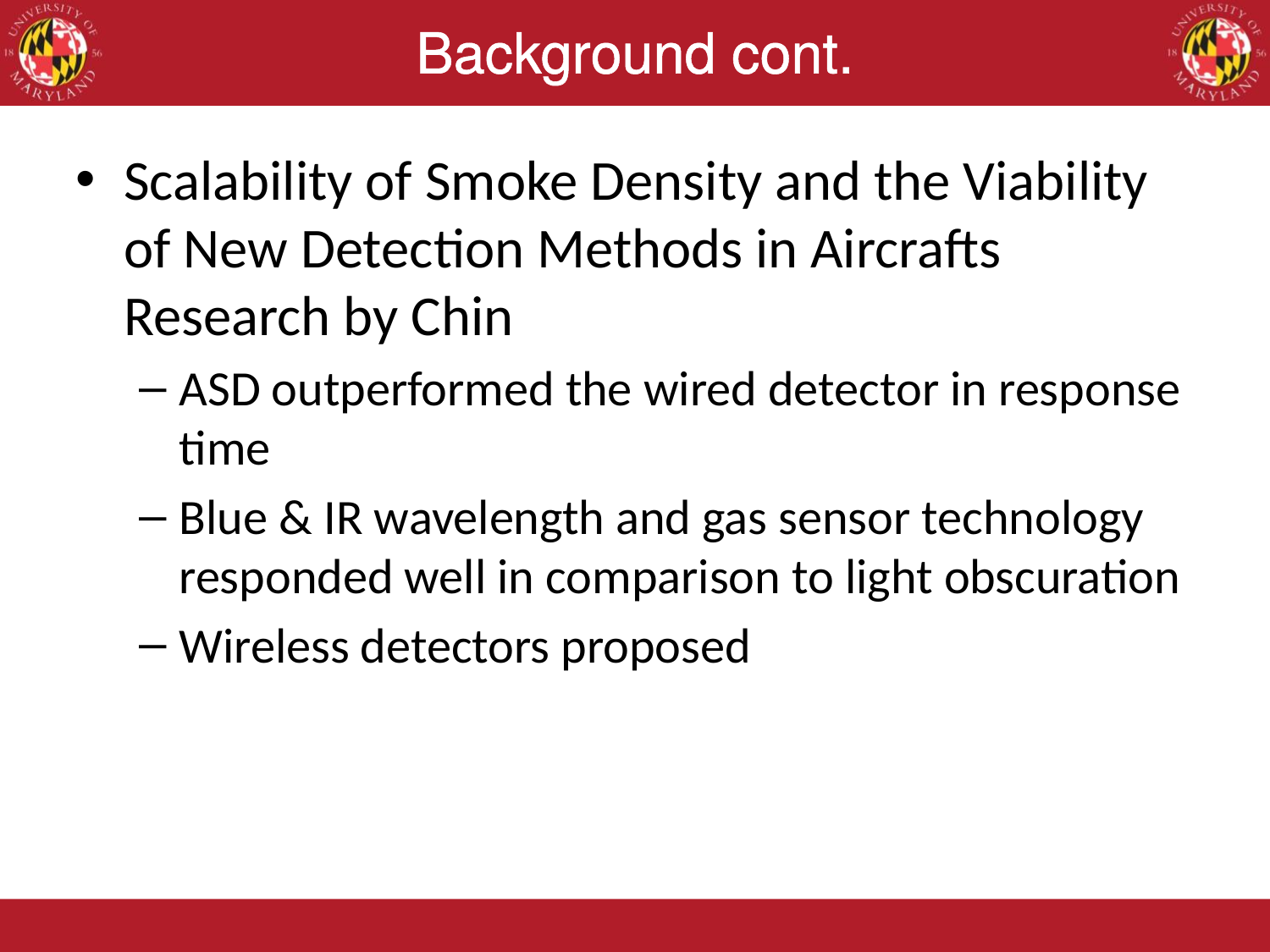

# Background cont.
Scalability of Smoke Density and the Viability of New Detection Methods in Aircrafts Research by Chin
ASD outperformed the wired detector in response time
Blue & IR wavelength and gas sensor technology responded well in comparison to light obscuration
Wireless detectors proposed